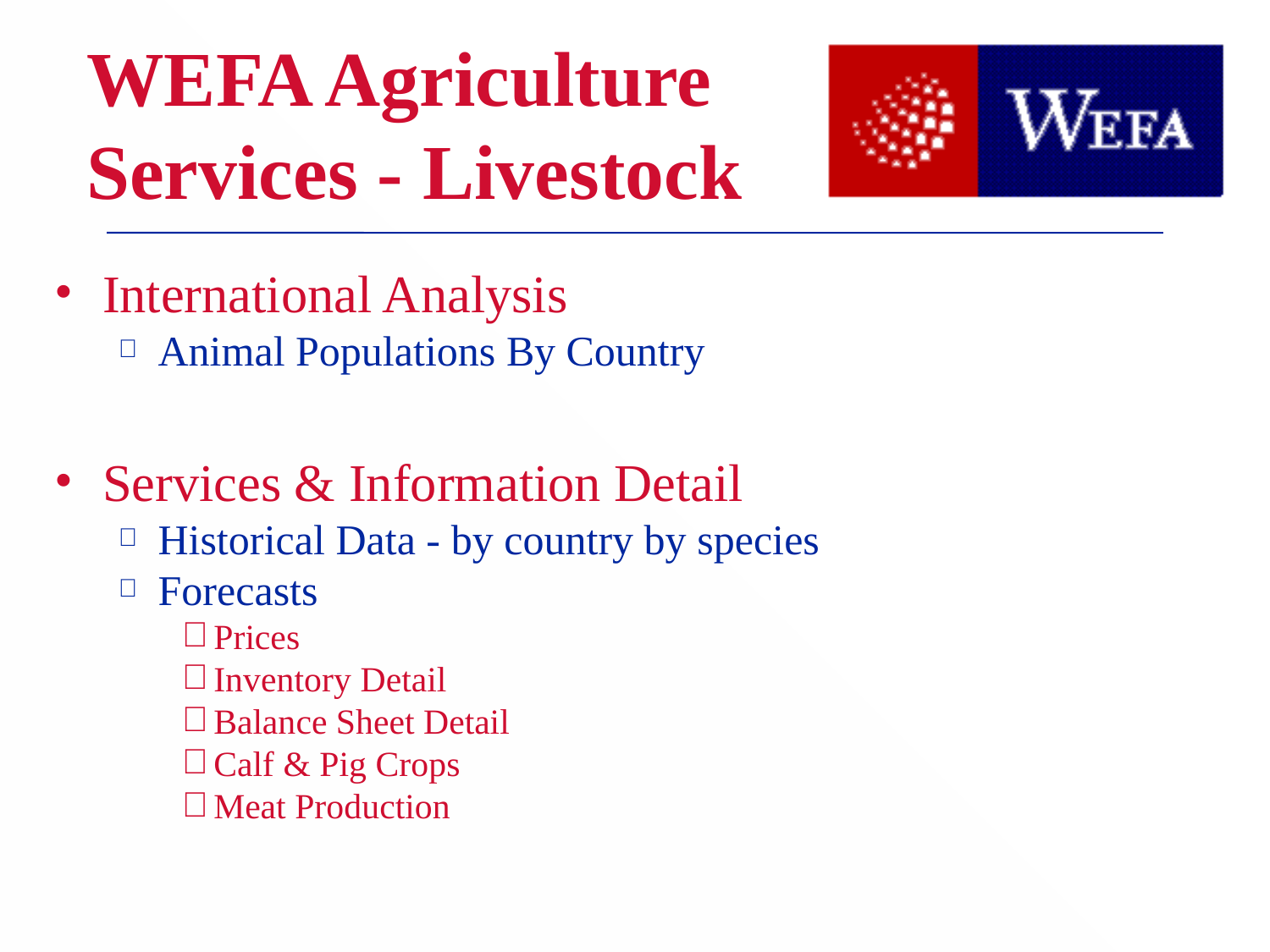

# WEFA Agriculture Services - Livestock
International Analysis
Animal Populations By Country

Services & Information Detail
Historical Data - by country by species
Forecasts
Prices
Inventory Detail
Balance Sheet Detail
Calf & Pig Crops
Meat Production